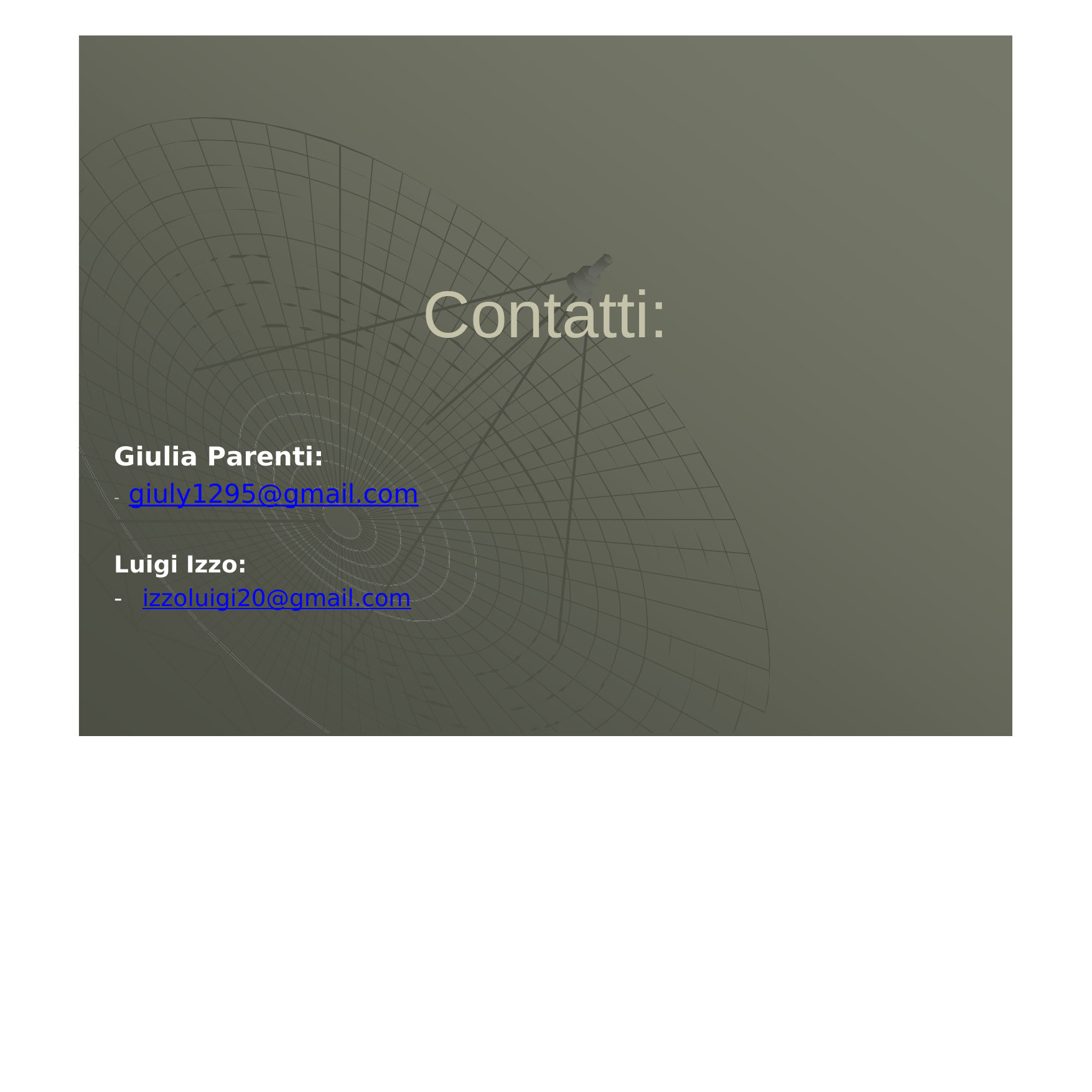

Contatti:

Giulia Parenti:
-  giuly1295@gmail.com

Luigi Izzo:
-	izzoluigi20@gmail.com